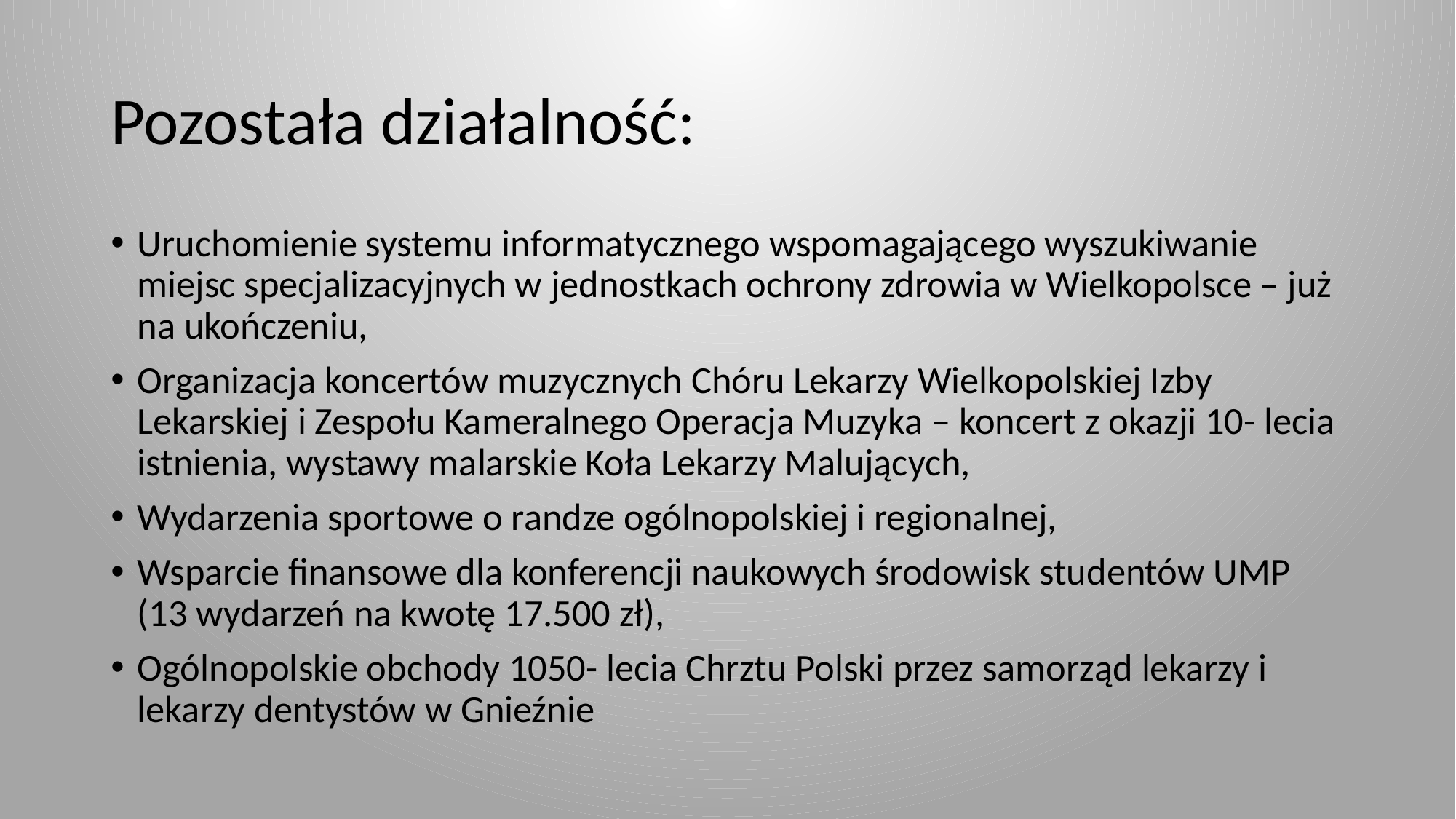

# Pozostała działalność:
Uruchomienie systemu informatycznego wspomagającego wyszukiwanie miejsc specjalizacyjnych w jednostkach ochrony zdrowia w Wielkopolsce – już na ukończeniu,
Organizacja koncertów muzycznych Chóru Lekarzy Wielkopolskiej Izby Lekarskiej i Zespołu Kameralnego Operacja Muzyka – koncert z okazji 10- lecia istnienia, wystawy malarskie Koła Lekarzy Malujących,
Wydarzenia sportowe o randze ogólnopolskiej i regionalnej,
Wsparcie finansowe dla konferencji naukowych środowisk studentów UMP (13 wydarzeń na kwotę 17.500 zł),
Ogólnopolskie obchody 1050- lecia Chrztu Polski przez samorząd lekarzy i lekarzy dentystów w Gnieźnie